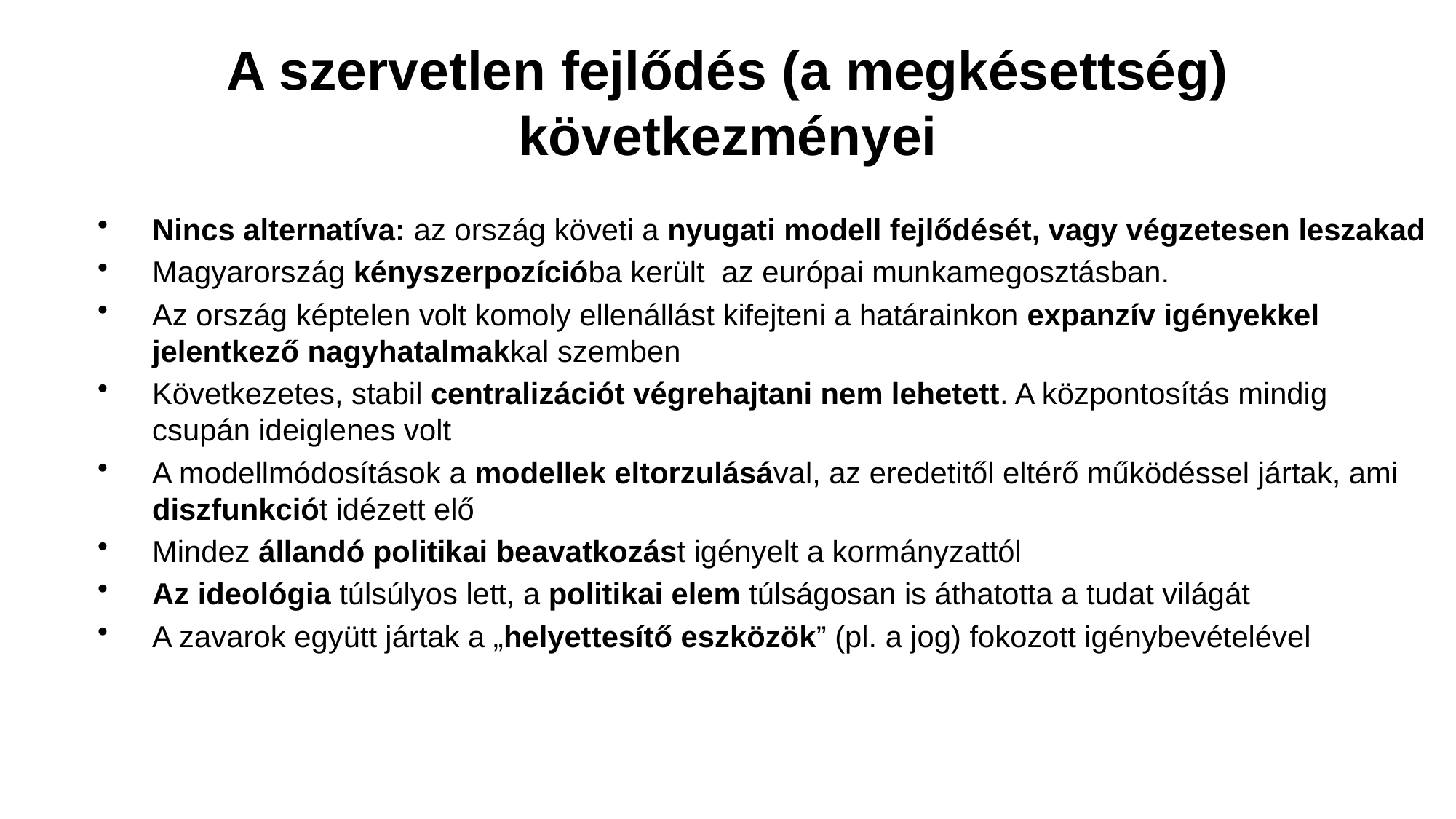

# A szervetlen fejlődés (a megkésettség) következményei
Nincs alternatíva: az ország követi a nyugati modell fejlődését, vagy végzetesen leszakad
Magyarország kényszerpozícióba került  az európai munkamegosztásban.
Az ország képtelen volt komoly ellenállást kifejteni a határainkon expanzív igényekkel jelentkező nagyhatalmakkal szemben
Következetes, stabil centralizációt végrehajtani nem lehetett. A központosítás mindig csupán ideiglenes volt
A modellmódosítások a modellek eltorzulásával, az eredetitől eltérő működéssel jártak, ami diszfunkciót idézett elő
Mindez állandó politikai beavatkozást igényelt a kormányzattól
Az ideológia túlsúlyos lett, a politikai elem túlságosan is áthatotta a tudat világát
A zavarok együtt jártak a „helyettesítő eszközök” (pl. a jog) fokozott igénybevételével